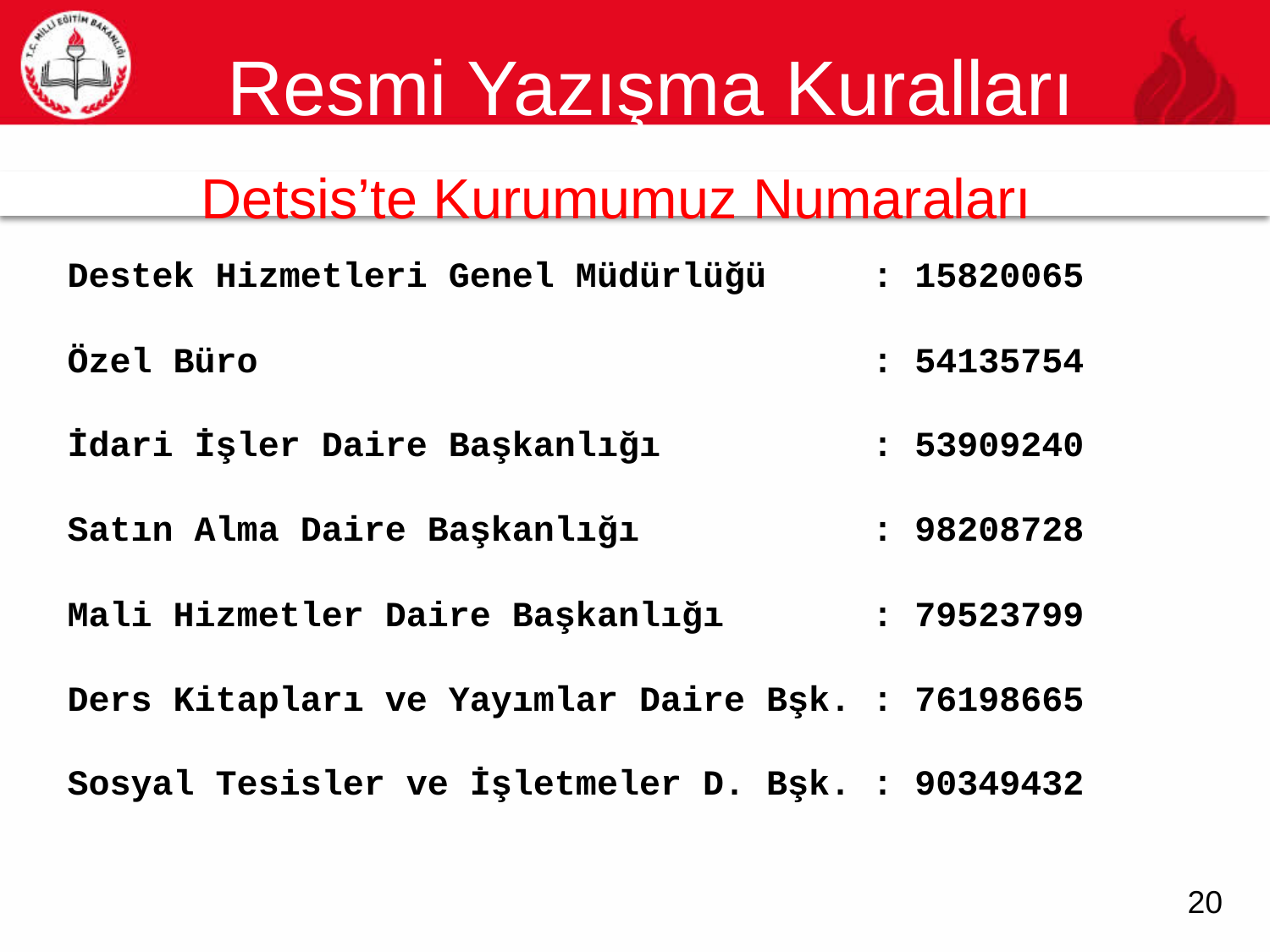

# Resmi Yazışma Kuralları
Detsis’te Kurumumuz Numaraları
20
Destek Hizmetleri Genel Müdürlüğü     : 15820065

Özel Büro                             : 54135754

İdari İşler Daire Başkanlığı          : 53909240

Satın Alma Daire Başkanlığı           : 98208728

Mali Hizmetler Daire Başkanlığı       : 79523799

Ders Kitapları ve Yayımlar Daire Bşk. : 76198665

Sosyal Tesisler ve İşletmeler D. Bşk. : 90349432

20